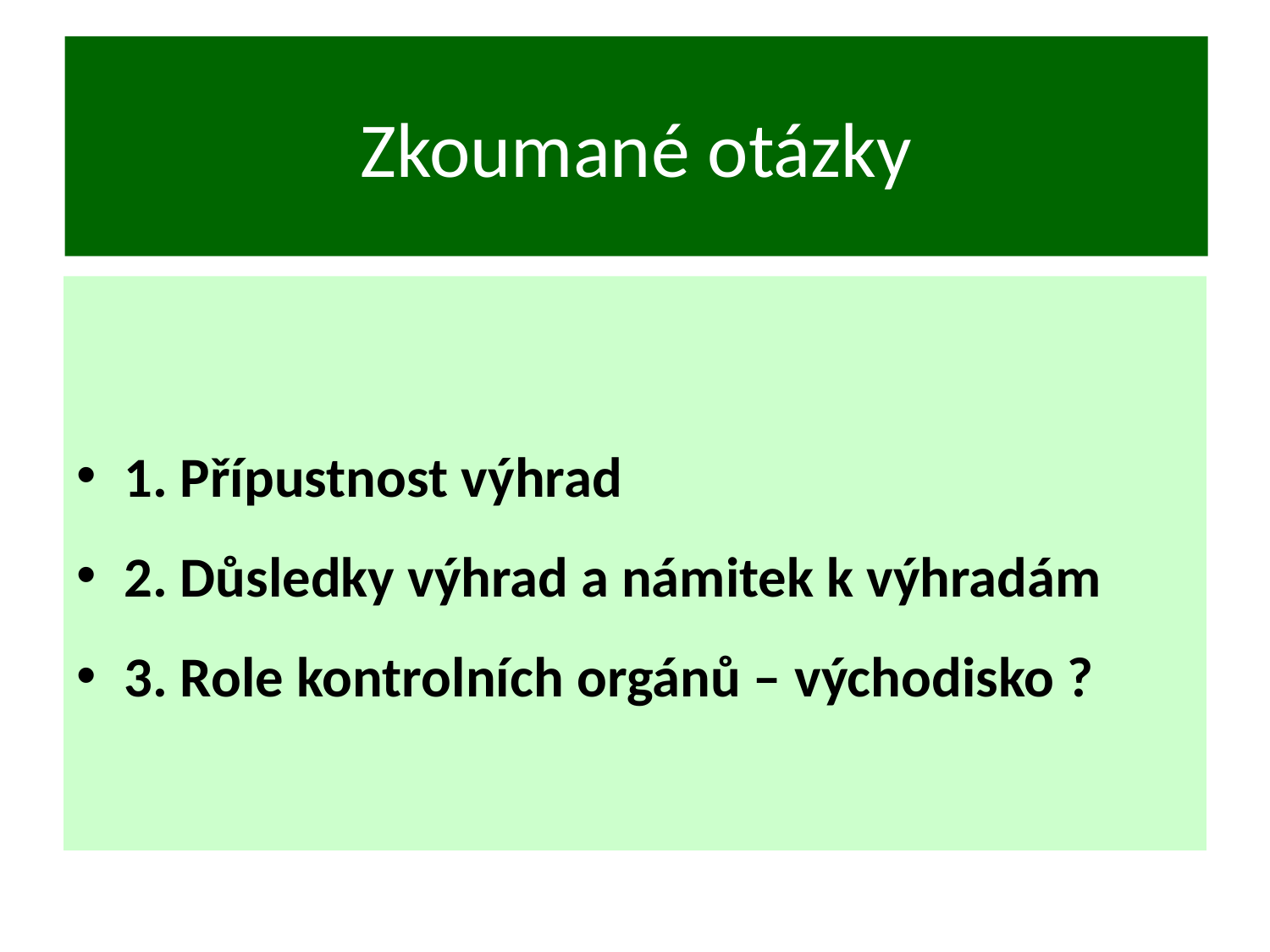

# Zkoumané otázky

1. Přípustnost výhrad
2. Důsledky výhrad a námitek k výhradám
3. Role kontrolních orgánů – východisko ?